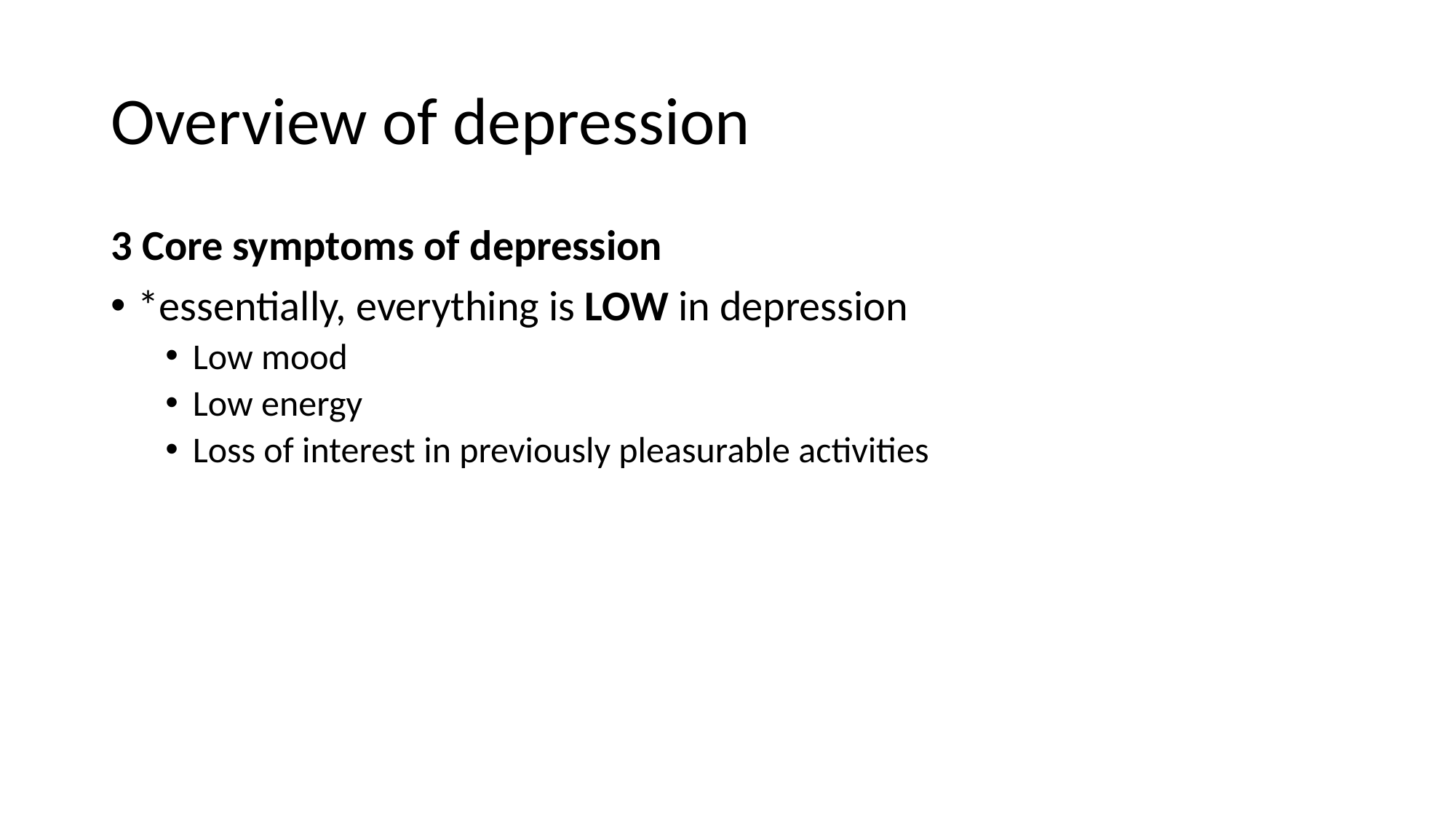

# Overview of depression
3 Core symptoms of depression
*essentially, everything is LOW in depression
Low mood
Low energy
Loss of interest in previously pleasurable activities